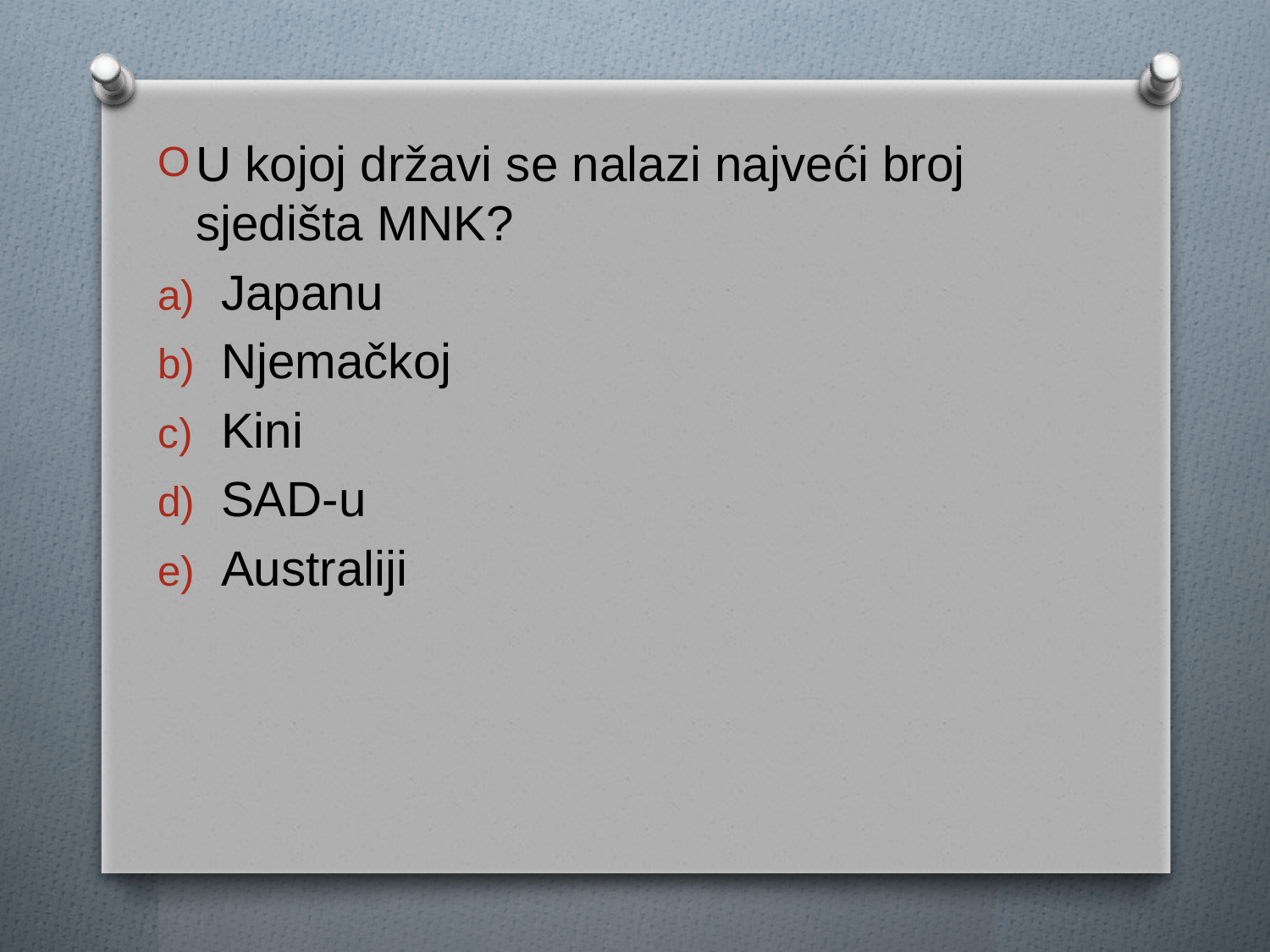

U kojoj državi se nalazi najveći broj sjedišta MNK?
Japanu
Njemačkoj
Kini
SAD-u
Australiji